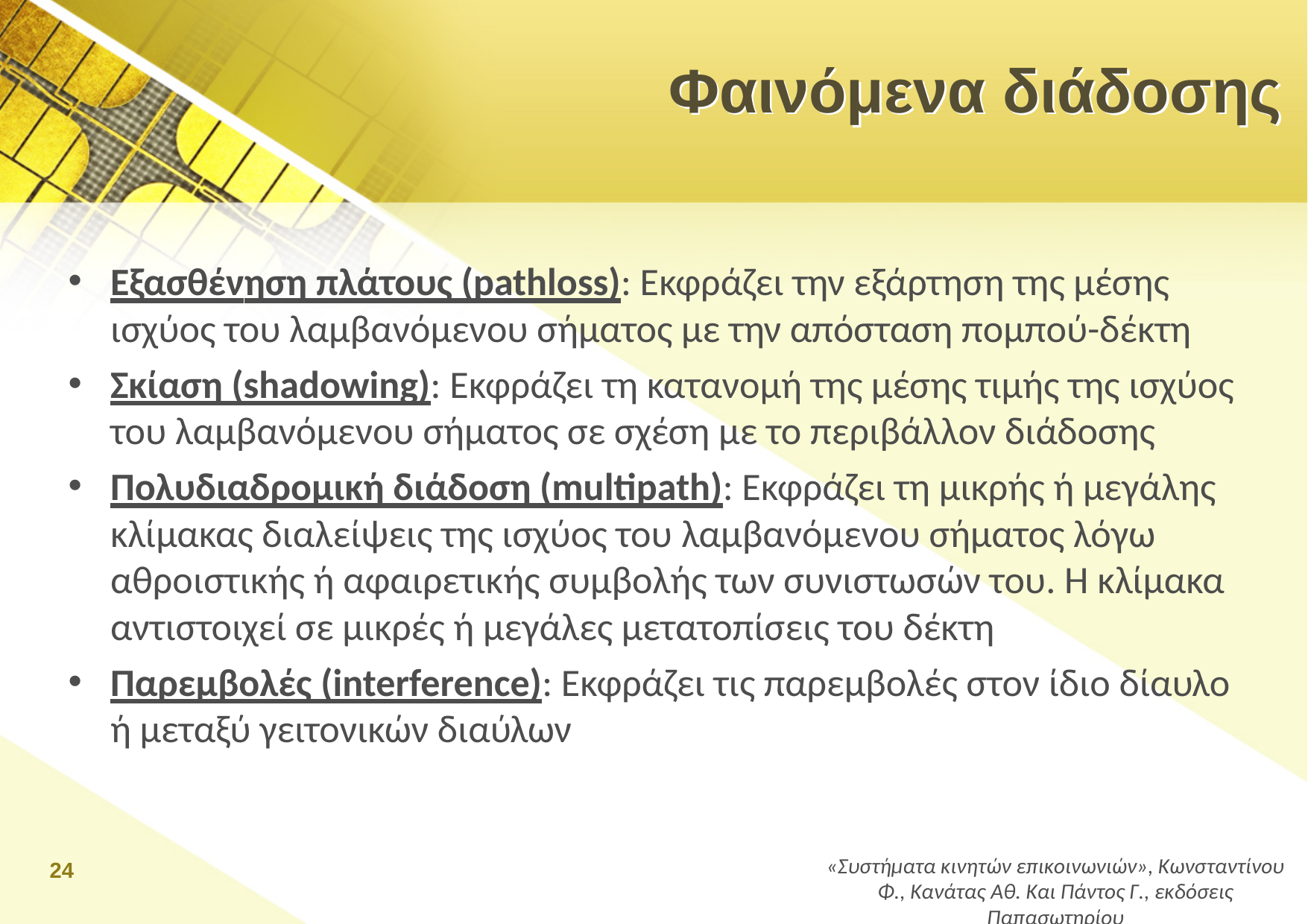

# Φαινόμενα διάδοσης
Εξασθένηση πλάτους (pathloss): Εκφράζει την εξάρτηση της μέσης ισχύος του λαμβανόμενου σήματος με την απόσταση πομπού-δέκτη
Σκίαση (shadowing): Εκφράζει τη κατανομή της μέσης τιμής της ισχύος του λαμβανόμενου σήματος σε σχέση με το περιβάλλον διάδοσης
Πολυδιαδρομική διάδοση (multipath): Εκφράζει τη μικρής ή μεγάλης κλίμακας διαλείψεις της ισχύος του λαμβανόμενου σήματος λόγω αθροιστικής ή αφαιρετικής συμβολής των συνιστωσών του. Η κλίμακα αντιστοιχεί σε μικρές ή μεγάλες μετατοπίσεις του δέκτη
Παρεμβολές (interference): Εκφράζει τις παρεμβολές στον ίδιο δίαυλο ή μεταξύ γειτονικών διαύλων
24
«Συστήματα κινητών επικοινωνιών», Κωνσταντίνου Φ., Κανάτας Αθ. Και Πάντος Γ., εκδόσεις Παπασωτηρίου